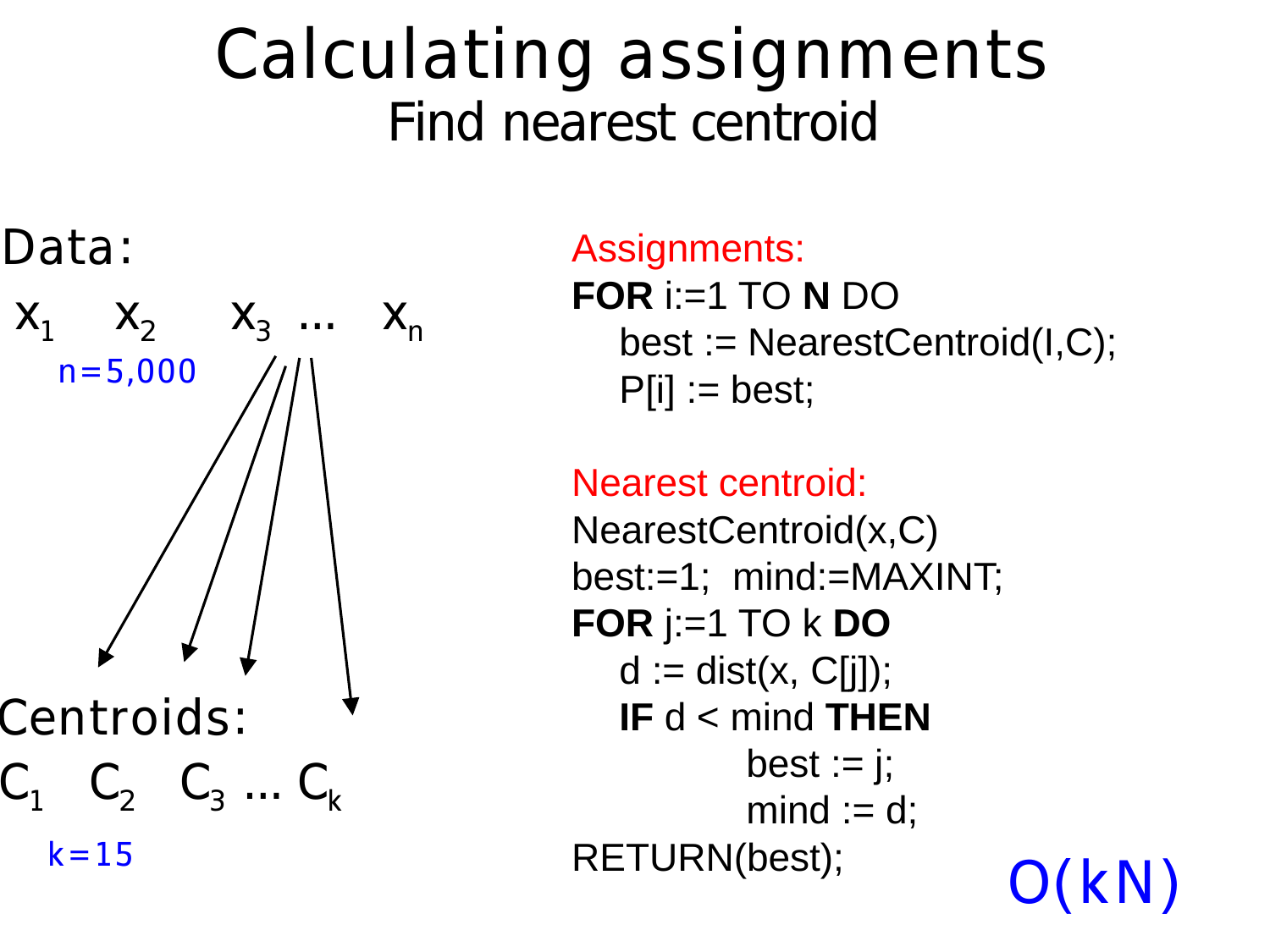

Calculating assignments
Find nearest centroid
Data:
Assignments:
FOR i:=1 TO N DO
	best := NearestCentroid(I,C);
	P[i] := best;

Nearest centroid:
NearestCentroid(x,C)
best:=1;  mind:=MAXINT;
FOR j:=1 TO k DO
	d := dist(x, C[j]);
	IF d < mind THEN
		best := j;
		mind := d;
RETURN(best);
x1    x2     x3   …   xn
n=5,000
Centroids:
C1   C2   C3  … Ck
k=15
O(kN)